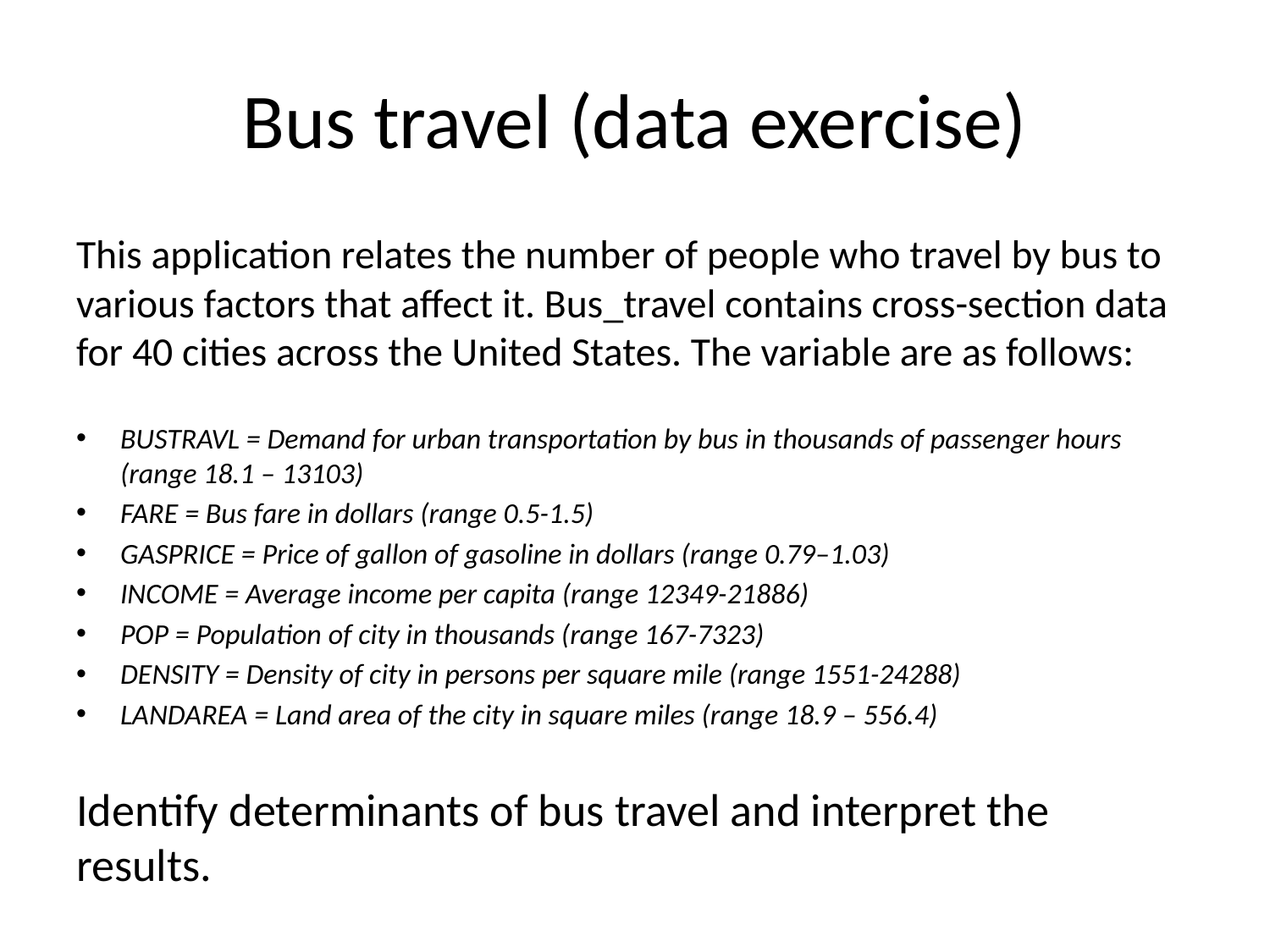

# Bus travel (data exercise)
This application relates the number of people who travel by bus to various factors that affect it. Bus_travel contains cross-section data for 40 cities across the United States. The variable are as follows:

BUSTRAVL = Demand for urban transportation by bus in thousands of passenger hours   (range 18.1 – 13103)
FARE = Bus fare in dollars (range 0.5-1.5)
GASPRICE = Price of gallon of gasoline in dollars (range 0.79–1.03)
INCOME = Average income per capita (range 12349-21886)
POP = Population of city in thousands (range 167-7323)
DENSITY = Density of city in persons per square mile (range 1551-24288)
LANDAREA = Land area of the city in square miles (range 18.9 – 556.4)

Identify determinants of bus travel and interpret the results.